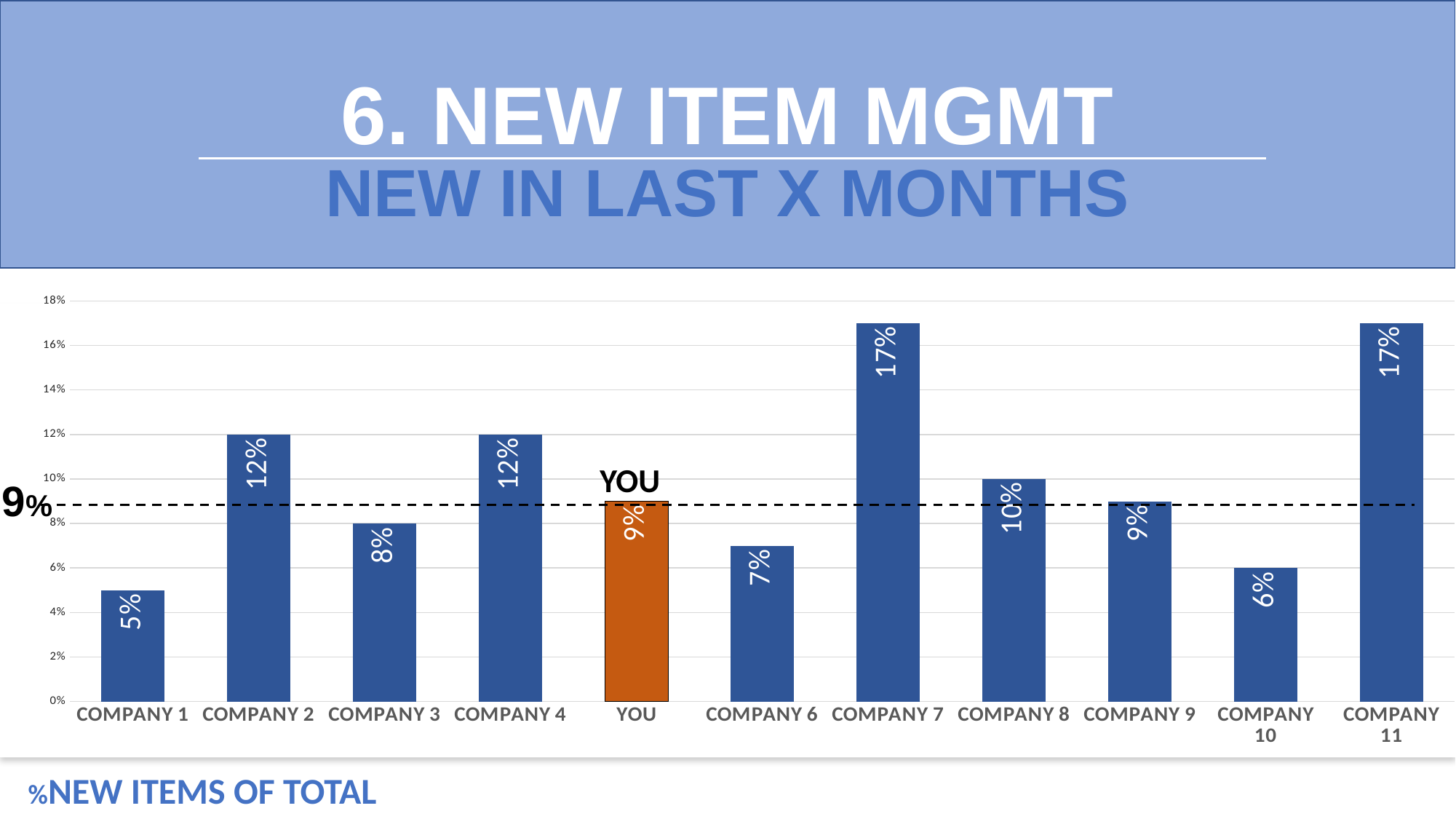

6. NEW ITEM MGMT
NEW IN LAST X MONTHS

### Chart

| Category | ALLOCATED |
|---|---|
| COMPANY 1 | 0.05 |
| COMPANY 2 | 0.12 |
| COMPANY 3 | 0.08 |
| COMPANY 4 | 0.12 |
| YOU | 0.09 |
| COMPANY 6 | 0.07 |
| COMPANY 7 | 0.17 |
| COMPANY 8 | 0.1 |
| COMPANY 9 | 0.09 |
| COMPANY 10 | 0.06 |
| COMPANY 11 | 0.17 |
YOU
9%
%NEW ITEMS OF TOTAL